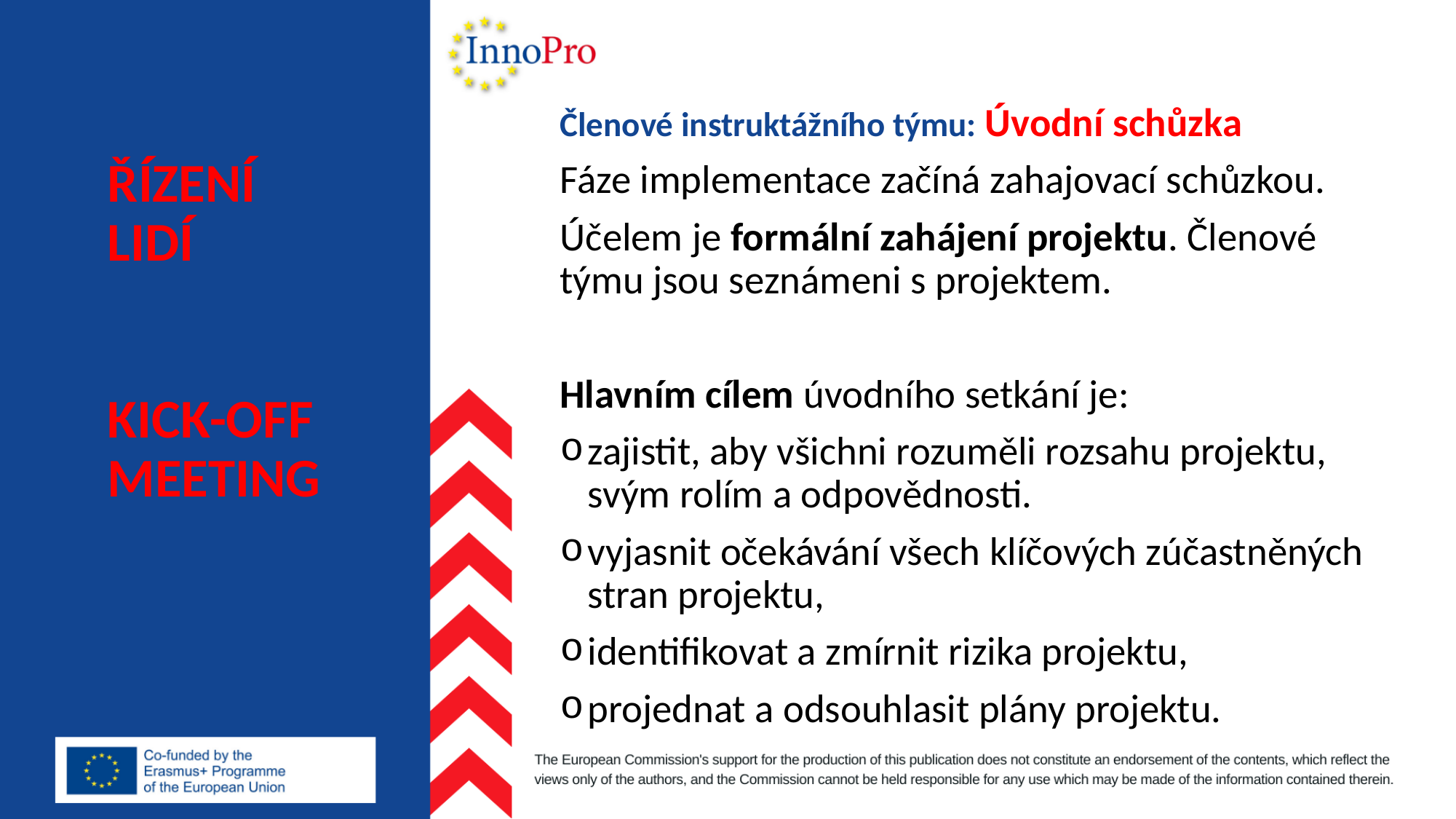

Členové instruktážního týmu: Úvodní schůzka
Fáze implementace začíná zahajovací schůzkou.
Účelem je formální zahájení projektu. Členové týmu jsou seznámeni s projektem.

Hlavním cílem úvodního setkání je:
zajistit, aby všichni rozuměli rozsahu projektu, svým rolím a odpovědnosti.
vyjasnit očekávání všech klíčových zúčastněných stran projektu,
identifikovat a zmírnit rizika projektu,
projednat a odsouhlasit plány projektu.

# ŘÍZENÍ LIDÍ KICK-OFF MEETING